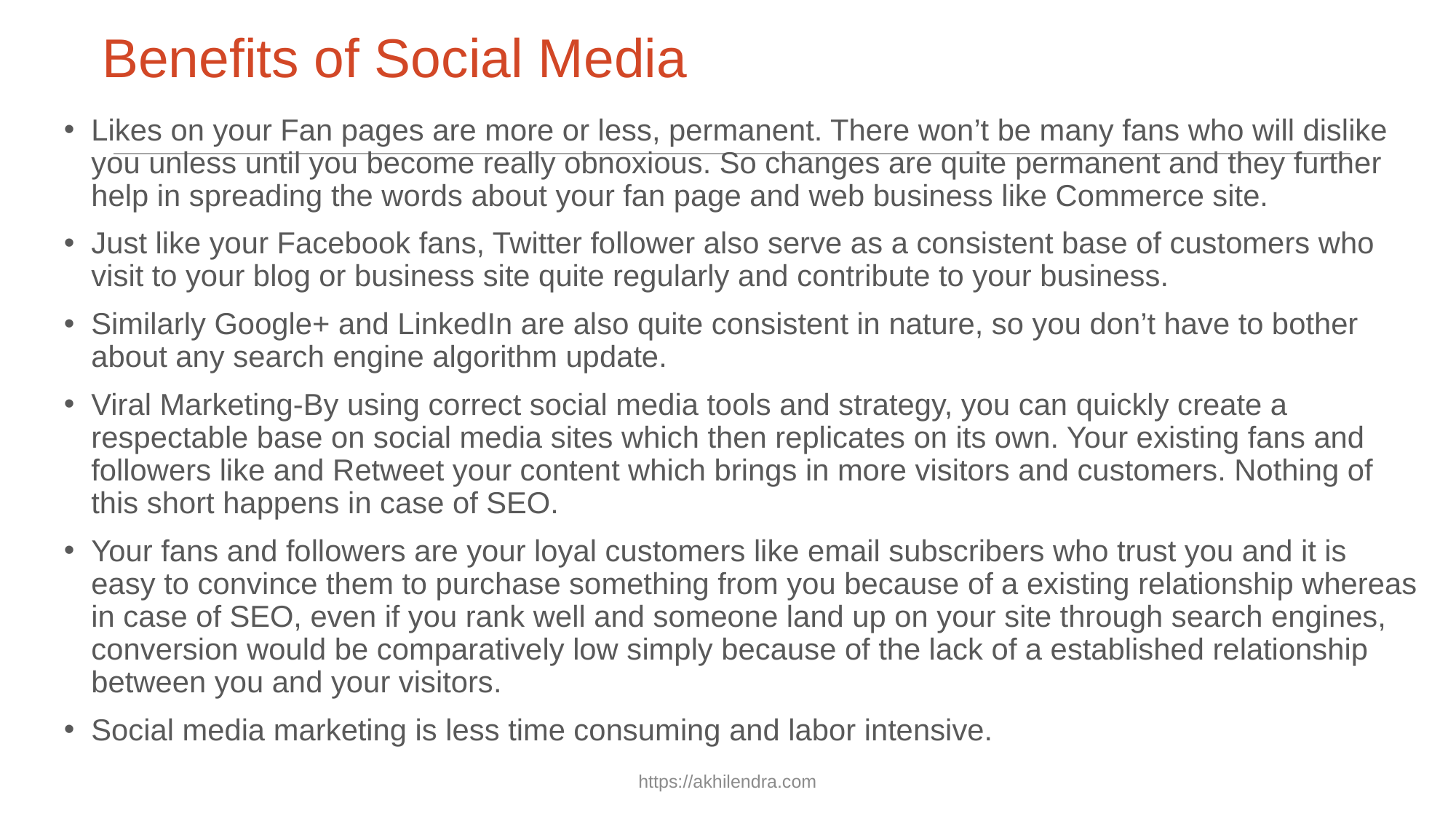

# Benefits of Social Media
Likes on your Fan pages are more or less, permanent. There won’t be many fans who will dislike you unless until you become really obnoxious. So changes are quite permanent and they further help in spreading the words about your fan page and web business like Commerce site.
Just like your Facebook fans, Twitter follower also serve as a consistent base of customers who visit to your blog or business site quite regularly and contribute to your business.
Similarly Google+ and LinkedIn are also quite consistent in nature, so you don’t have to bother about any search engine algorithm update.
Viral Marketing-By using correct social media tools and strategy, you can quickly create a respectable base on social media sites which then replicates on its own. Your existing fans and followers like and Retweet your content which brings in more visitors and customers. Nothing of this short happens in case of SEO.
Your fans and followers are your loyal customers like email subscribers who trust you and it is easy to convince them to purchase something from you because of a existing relationship whereas in case of SEO, even if you rank well and someone land up on your site through search engines, conversion would be comparatively low simply because of the lack of a established relationship between you and your visitors.
Social media marketing is less time consuming and labor intensive.
https://akhilendra.com